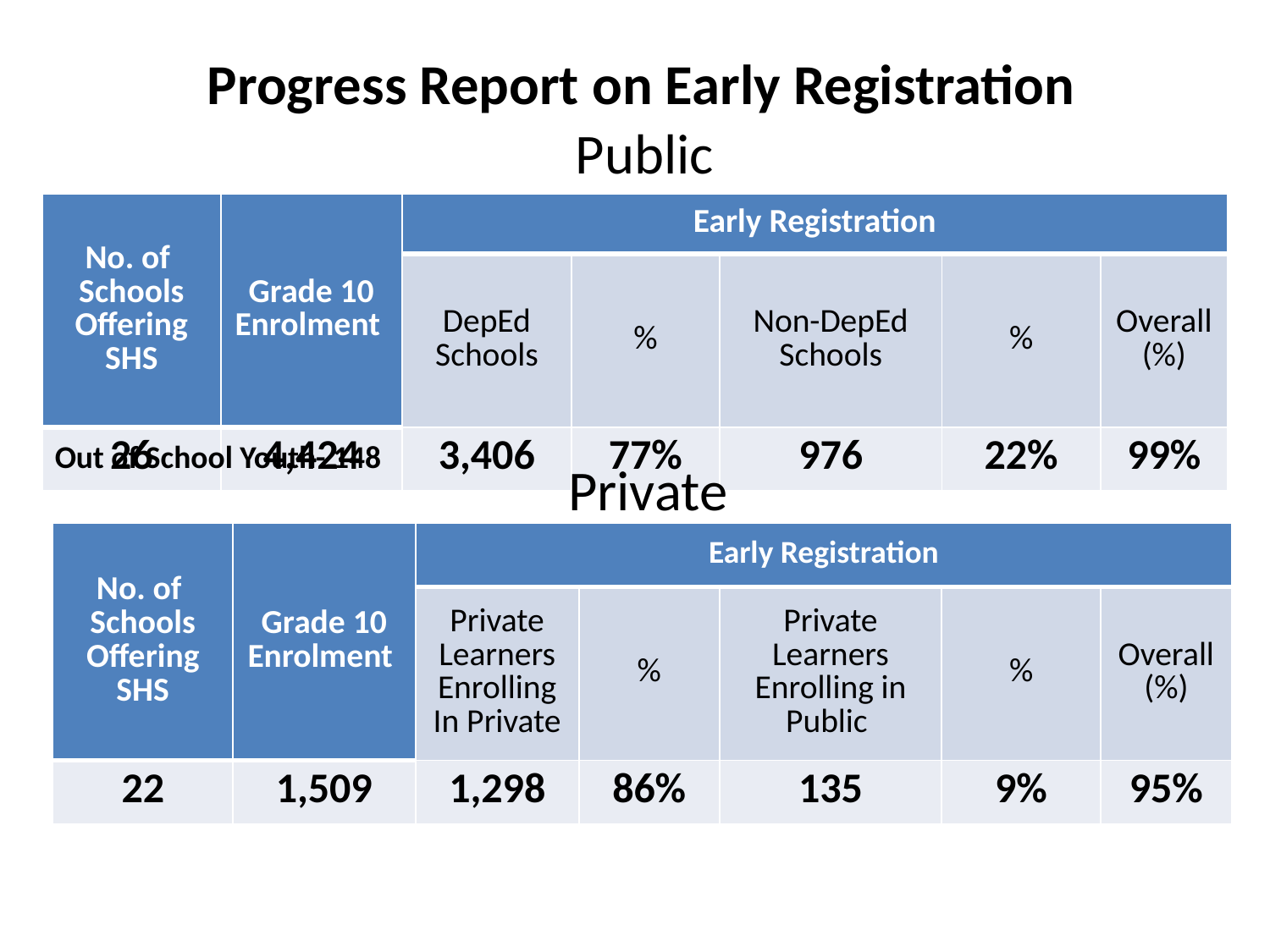

Progress Report on Early Registration

Public
| No. of Schools Offering SHS | Grade 10 Enrolment | Early Registration |  |  |  |  |
| --- | --- | --- | --- | --- | --- | --- |
|  |  | DepEd Schools | % | Non-DepEd Schools | % | Overall (%) |
| 26 | 4,424 | 3,406 | 77% | 976 | 22% | 99% |
Out of School Youth- 148
Private
| No. of Schools Offering SHS | Grade 10 Enrolment | Early Registration |  |  |  |  |
| --- | --- | --- | --- | --- | --- | --- |
|  |  | Private Learners Enrolling In Private | % | Private Learners Enrolling in Public | % | Overall (%) |
| 22 | 1,509 | 1,298 | 86% | 135 | 9% | 95% |